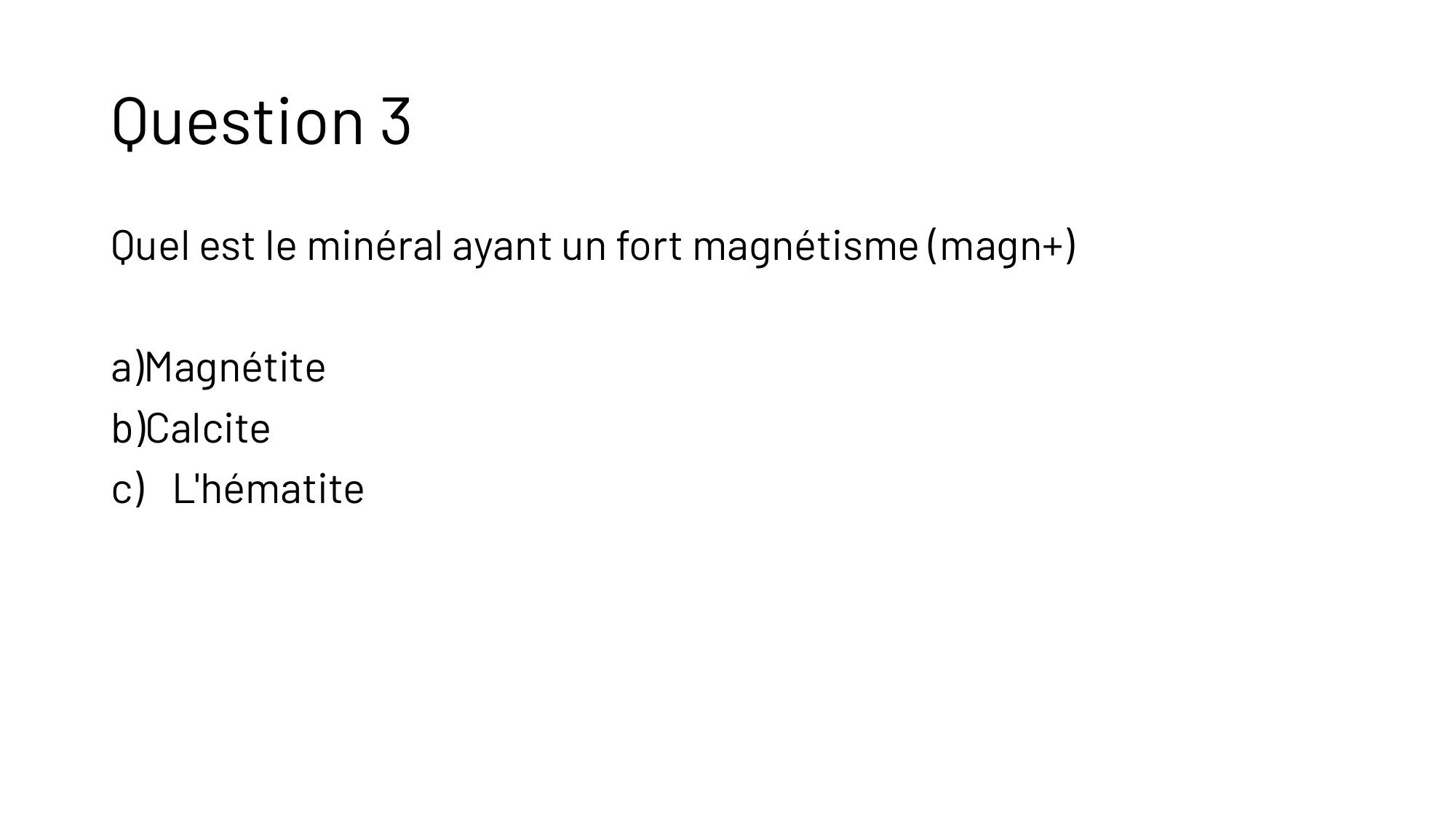

# Question 3
Quel est le minéral ayant un fort magnétisme (magn+)

Magnétite
Calcite
L'hématite